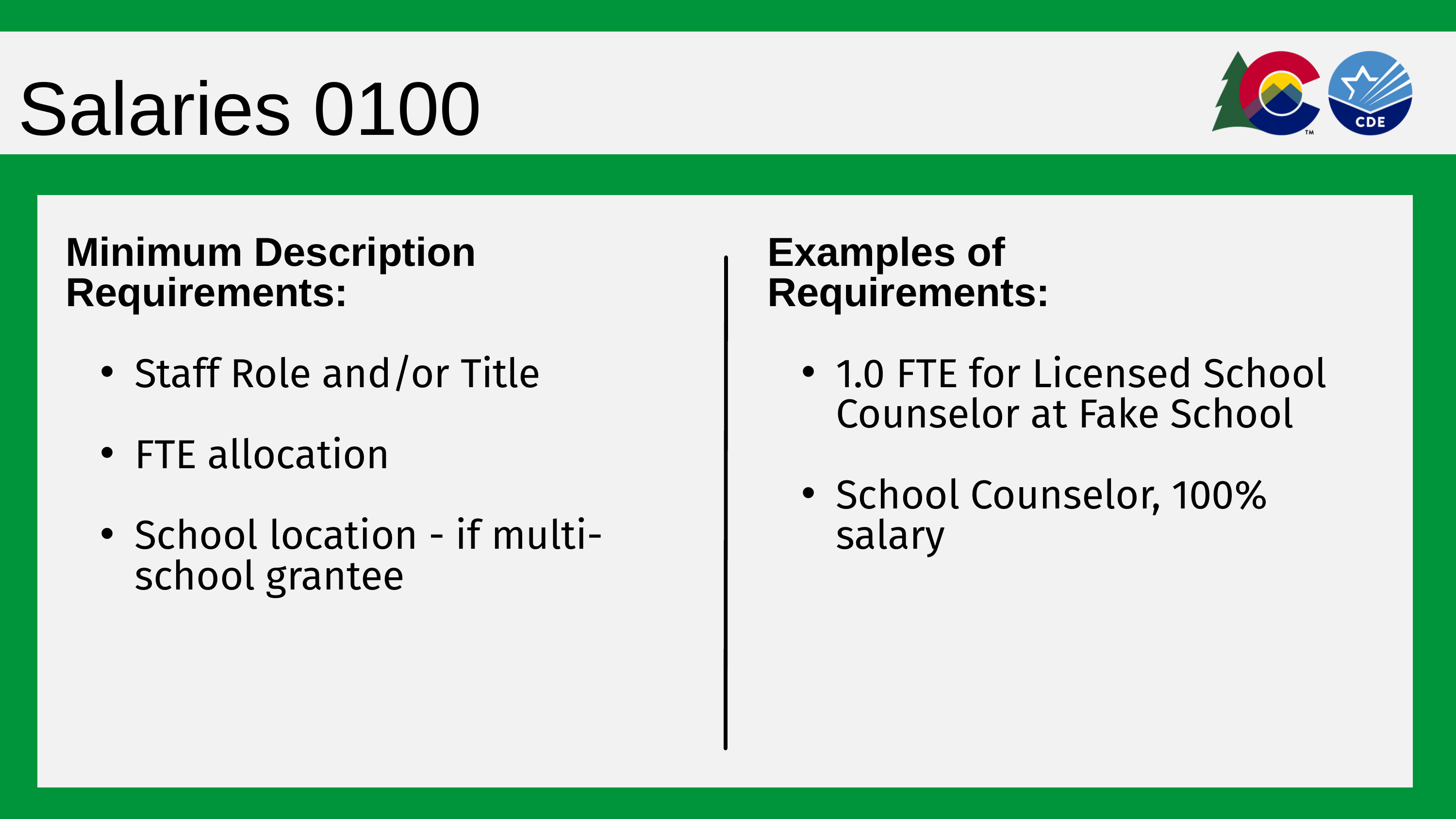

Salaries 0100

Minimum Description Requirements:

Staff Role and/or Title

FTE allocation

School location - if multi-school grantee

Examples of
Requirements:

1.0 FTE for Licensed School Counselor at Fake School

School Counselor, 100% salary